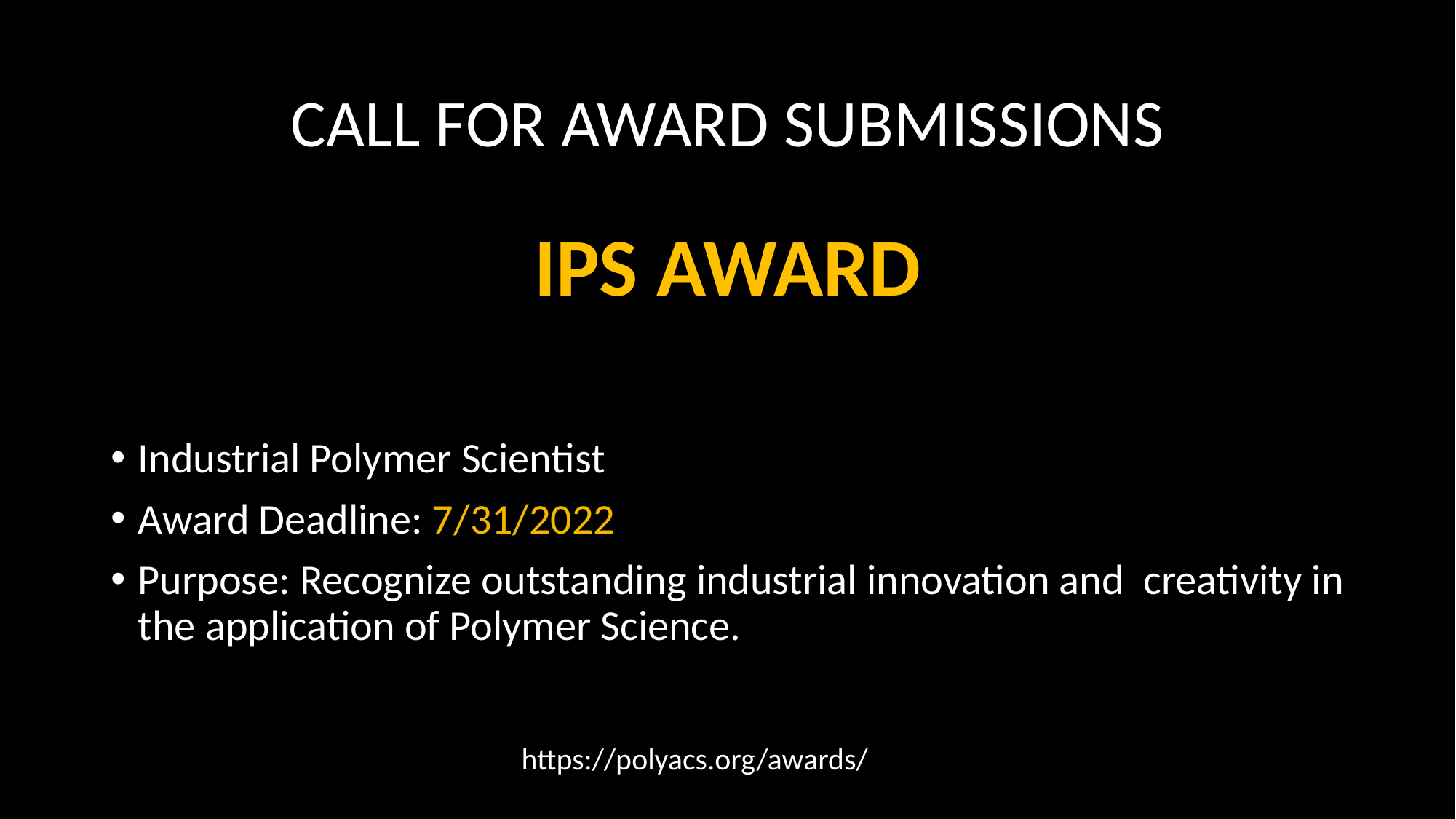

# CALL FOR AWARD SUBMISSIONS
IPS AWARD
Industrial Polymer Scientist
Award Deadline: 7/31/2022
Purpose: Recognize outstanding industrial innovation and  creativity in the application of Polymer Science.
https://polyacs.org/awards/